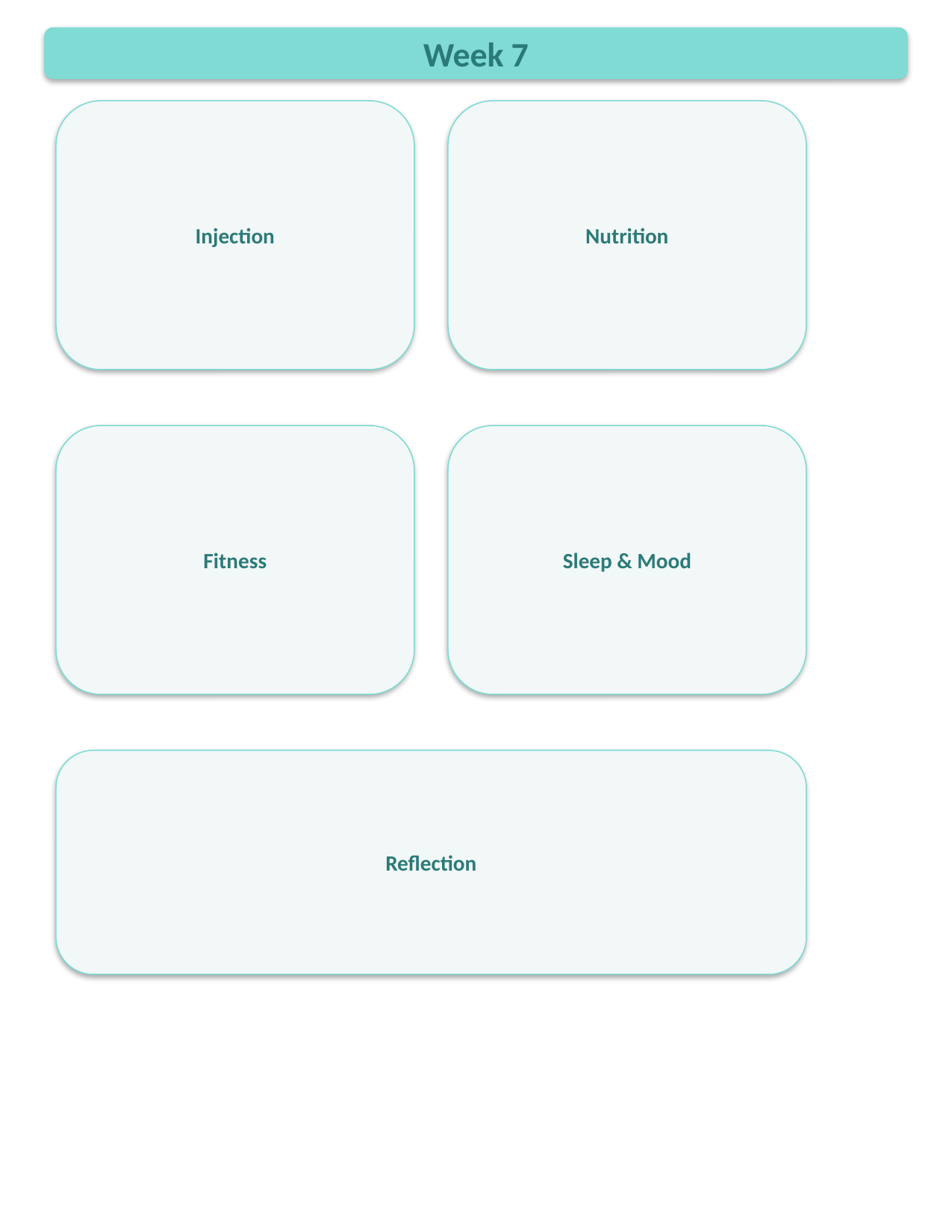

Week 7
Injection
Nutrition
Fitness
Sleep & Mood
Reflection